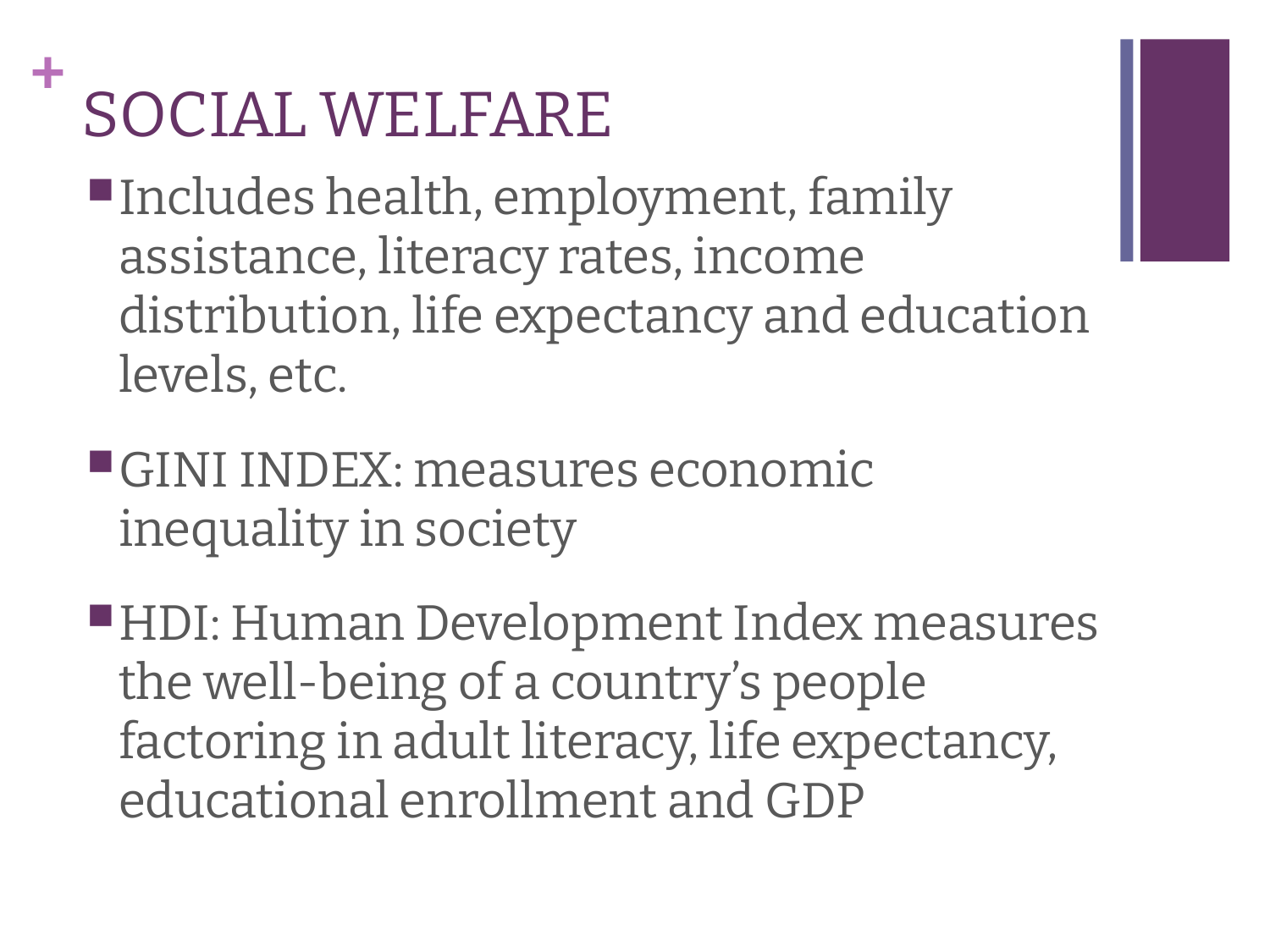

# SOCIAL WELFARE
Includes health, employment, family assistance, literacy rates, income distribution, life expectancy and education levels, etc.
GINI INDEX: measures economic inequality in society
HDI: Human Development Index measures the well-being of a country’s people factoring in adult literacy, life expectancy, educational enrollment and GDP